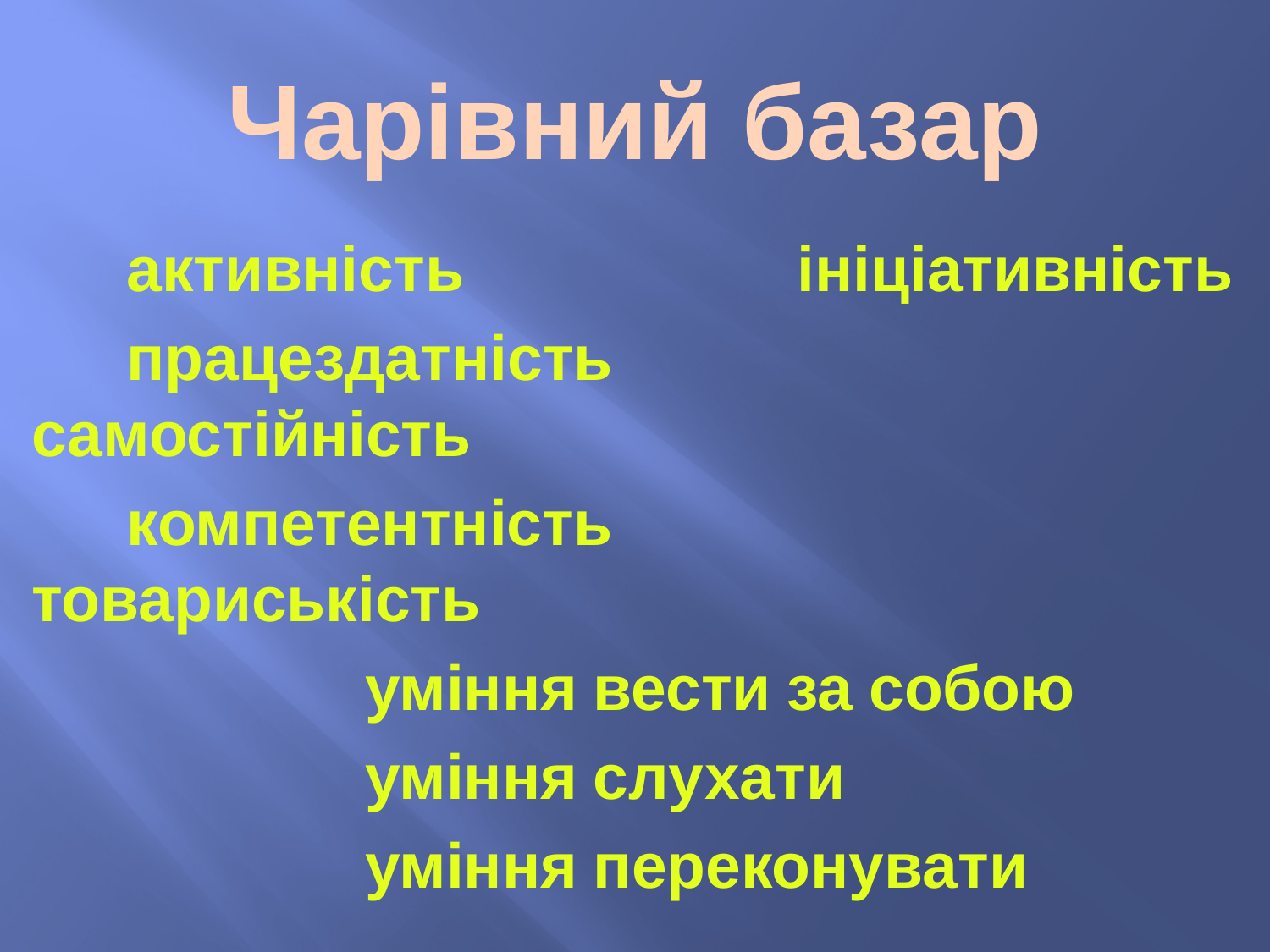

# Чарівний базар
      активність                     ініціативність
      працездатність              самостійність
      компетентність             товариськість
                     уміння вести за собою
                     уміння слухати
                     уміння переконувати